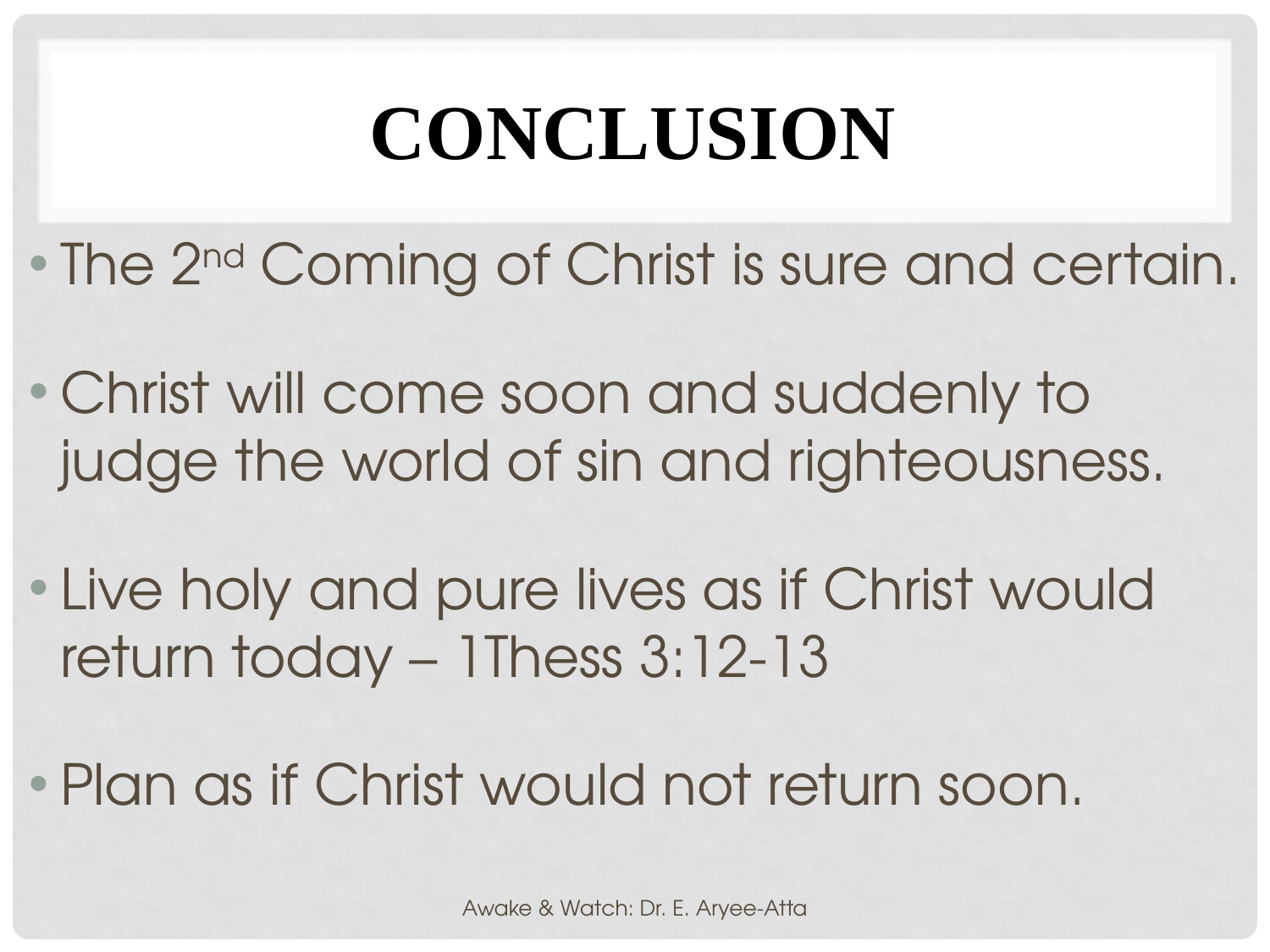

# conclusion
The 2nd Coming of Christ is sure and certain.

Christ will come soon and suddenly to judge the world of sin and righteousness.

Live holy and pure lives as if Christ would return today – 1Thess 3:12-13

Plan as if Christ would not return soon.

Awake & Watch: Dr. E. Aryee-Atta